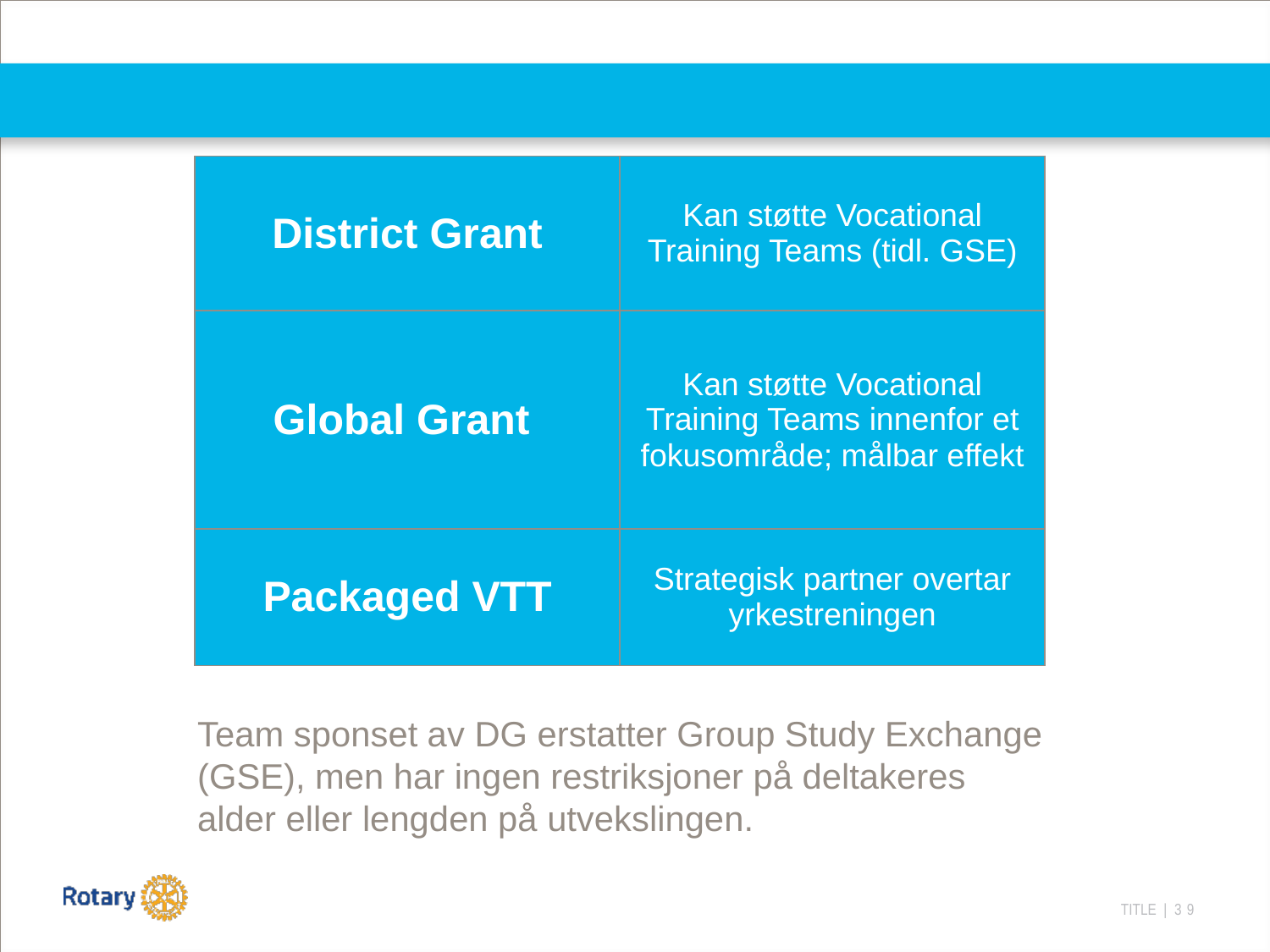

#
| District Grant | Kan støtte Vocational Training Teams (tidl. GSE) |
| --- | --- |
| Global Grant | Kan støtte Vocational Training Teams innenfor et fokusområde; målbar effekt |
| Packaged VTT | Strategisk partner overtar yrkestreningen |
Team sponset av DG erstatter Group Study Exchange (GSE), men har ingen restriksjoner på deltakeres alder eller lengden på utvekslingen.